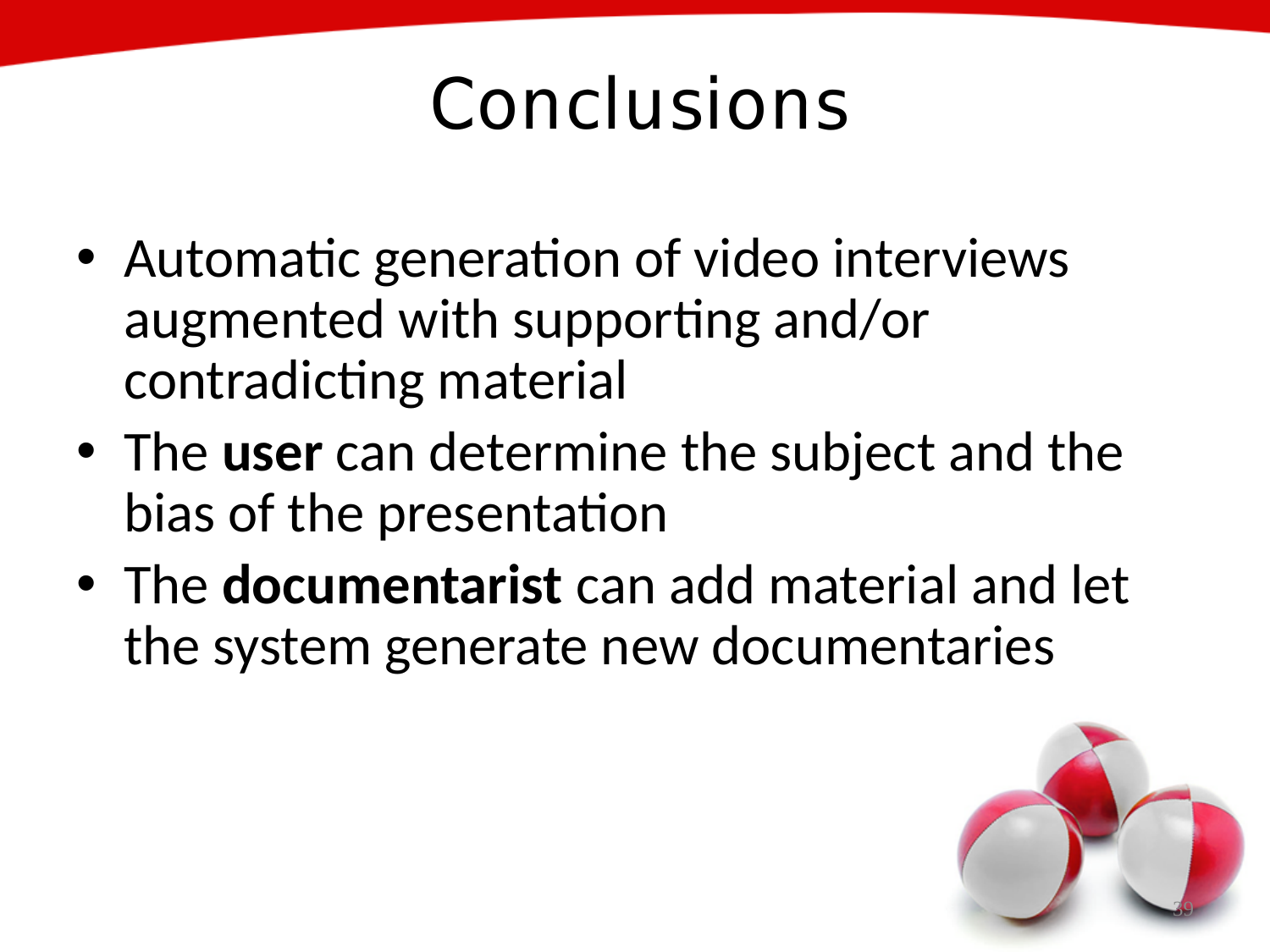

# Conclusions
Automatic generation of video interviews augmented with supporting and/or contradicting material
The user can determine the subject and the bias of the presentation
The documentarist can add material and let the system generate new documentaries
39